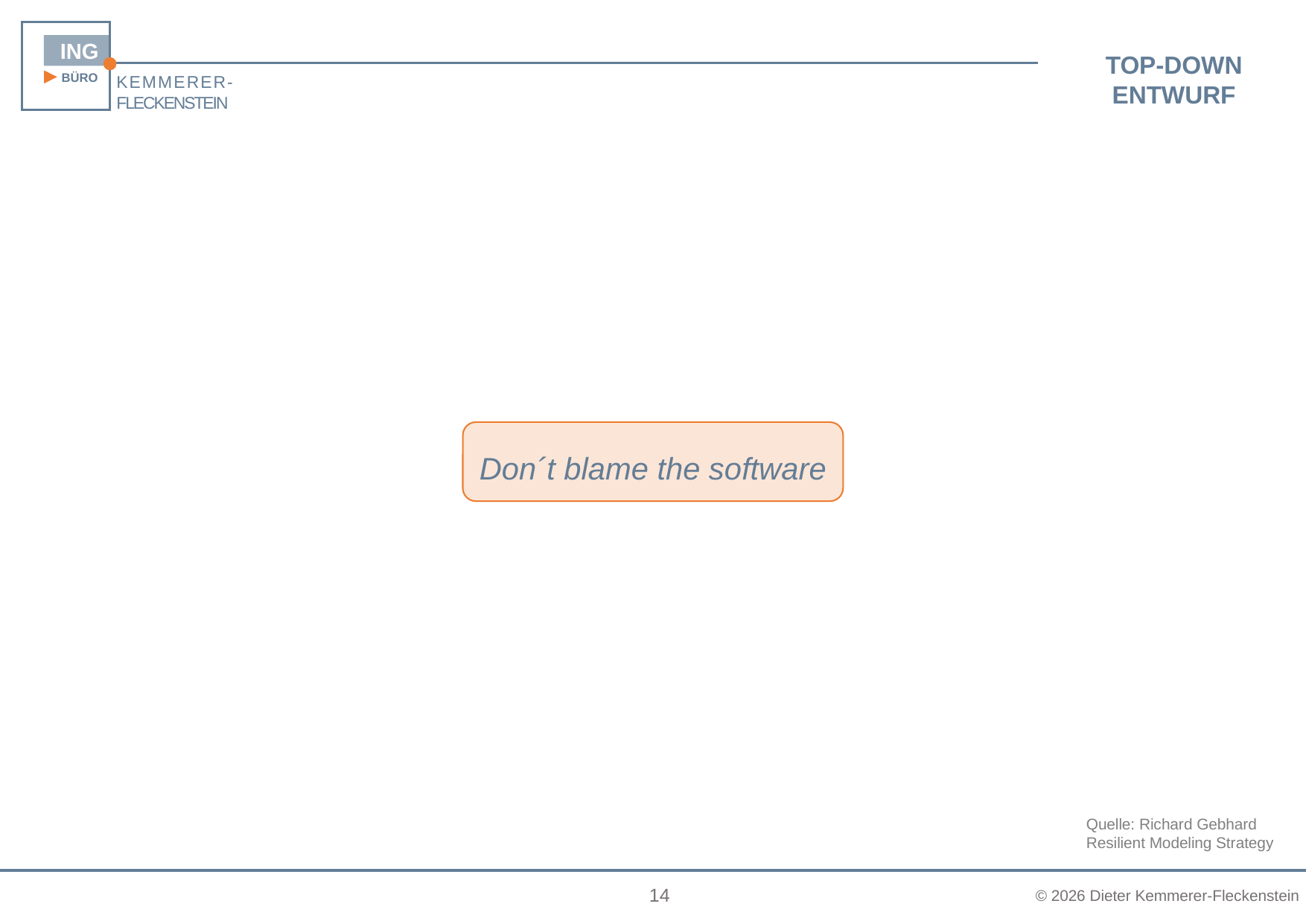

Don´t blame the software
Quelle: Richard Gebhard
Resilient Modeling Strategy
14